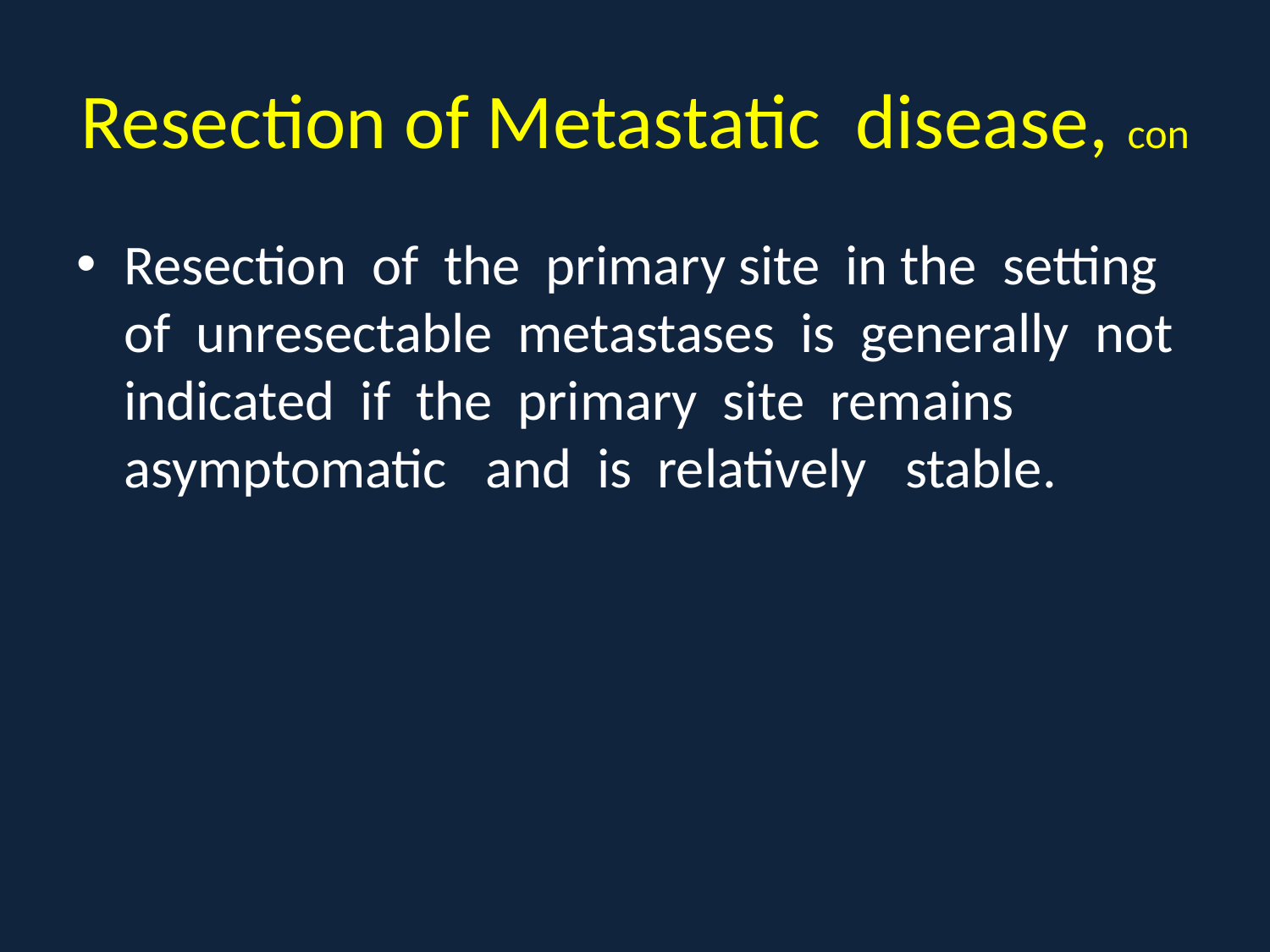

# Resection of Metastatic  disease, con
Resection  of  the  primary site  in the  setting  of  unresectable  metastases  is  generally  not  indicated  if  the  primary  site  remains  asymptomatic   and  is  relatively   stable.